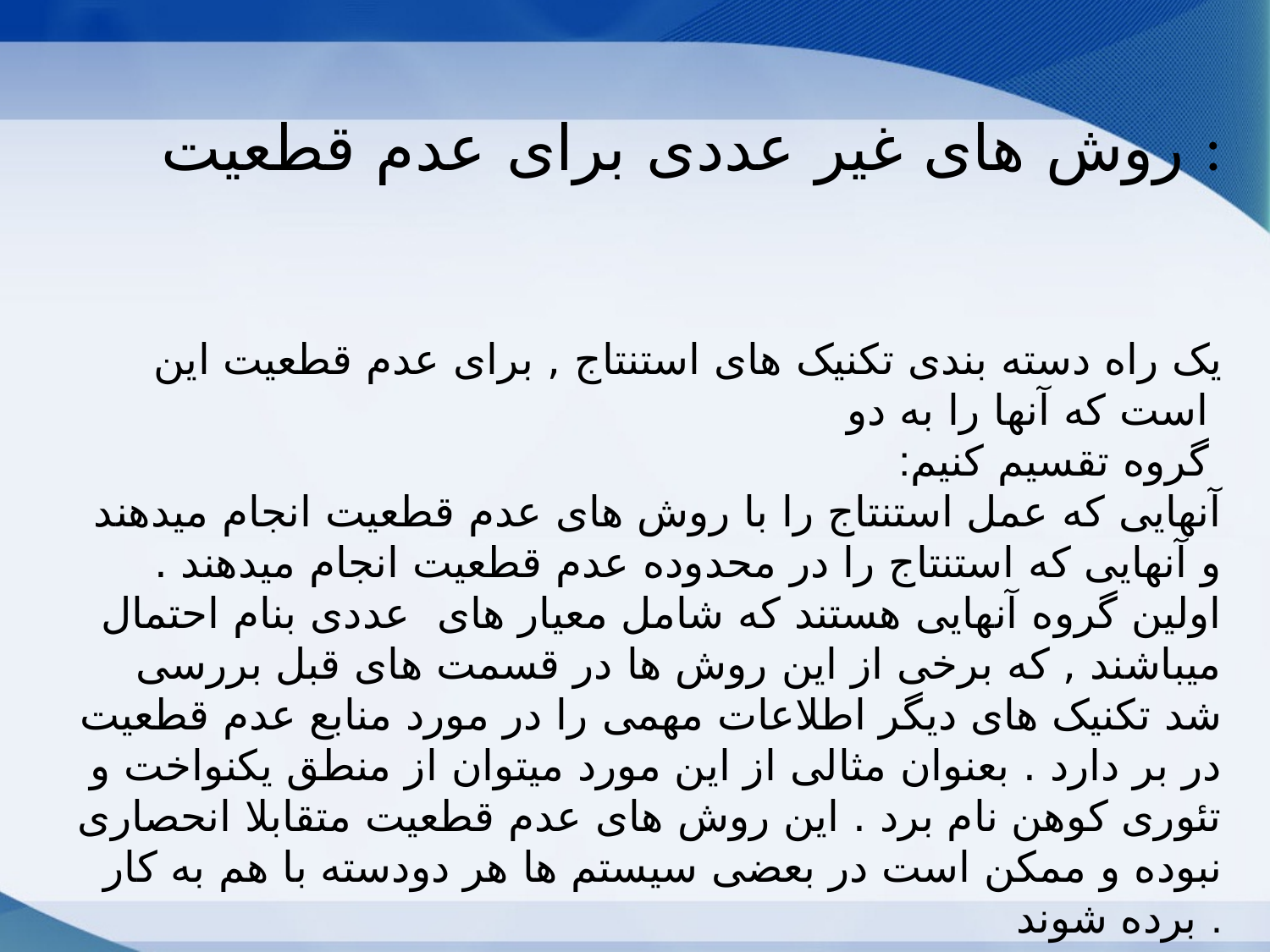

# روش های غیر عددی برای عدم قطعیت :
 یک راه دسته بندی تکنیک های استنتاج , برای عدم قطعیت این است که آنها را به دو
:گروه تقسیم کنیم
آنهایی که عمل استنتاج را با روش های عدم قطعیت انجام میدهند و آنهایی که استنتاج را در محدوده عدم قطعیت انجام میدهند . اولین گروه آنهایی هستند که شامل معیار های  عددی بنام احتمال میباشند , که برخی از این روش ها در قسمت های قبل بررسی شد تکنیک های دیگر اطلاعات مهمی را در مورد منابع عدم قطعیت در بر دارد . بعنوان مثالی از این مورد میتوان از منطق یکنواخت و تئوری کوهن نام برد . این روش های عدم قطعیت متقابلا انحصاری نبوده و ممکن است در بعضی سیستم ها هر دودسته با هم به کار برده شوند .